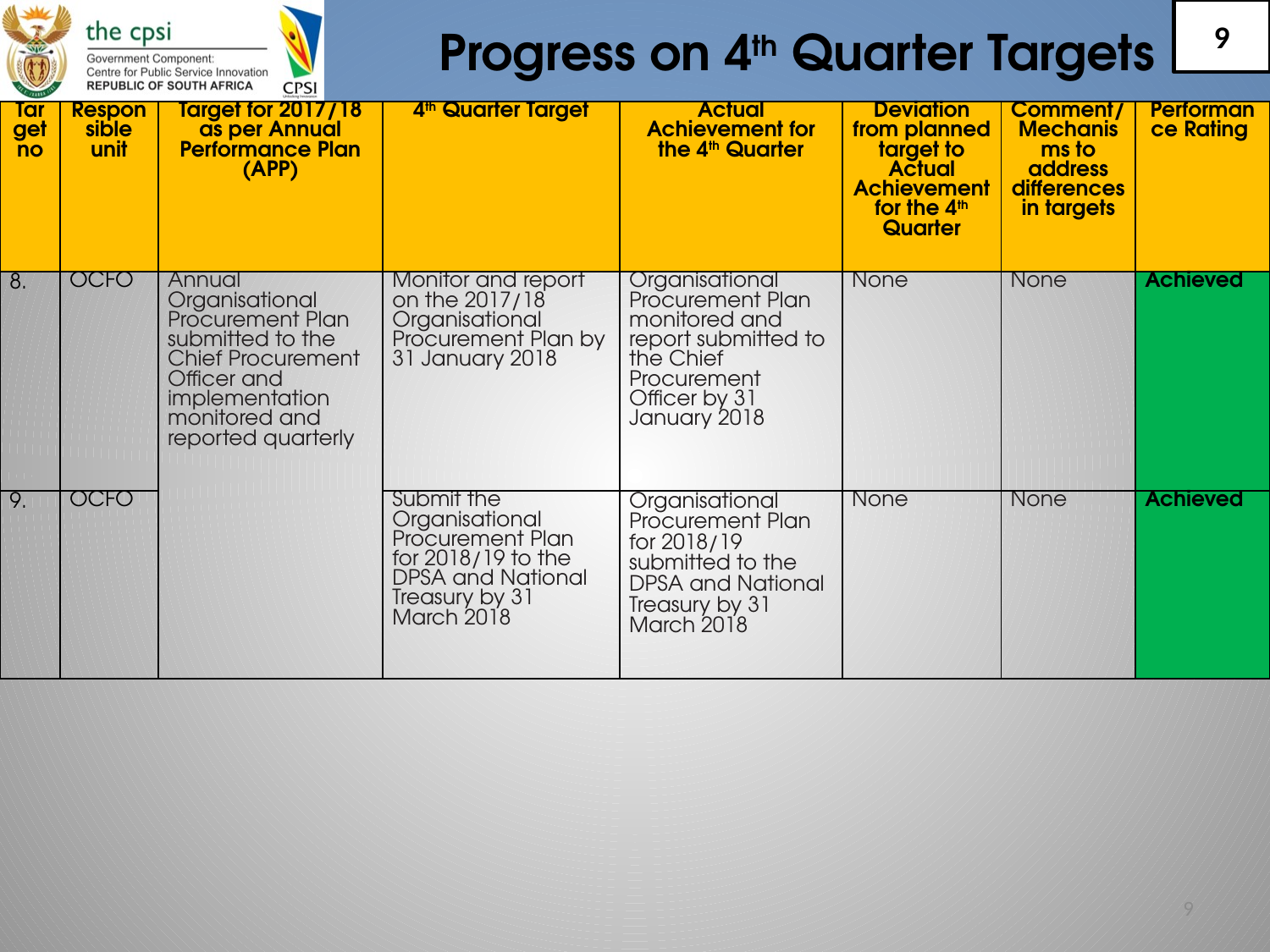

# Progress on 4th Quarter Targets
9
| Target no | Responsible unit | Target for 2017/18 as per Annual Performance Plan (APP) | 4th Quarter Target | Actual Achievement for the 4th Quarter | Deviation from planned target to Actual Achievement for the 4th Quarter | Comment/ Mechanisms to address differences in targets | Performance Rating |
| --- | --- | --- | --- | --- | --- | --- | --- |
| 8. | OCFO | Annual Organisational Procurement Plan submitted to the Chief Procurement Officer and implementation monitored and reported quarterly | Monitor and report on the 2017/18 Organisational Procurement Plan by 31 January 2018 | Organisational Procurement Plan monitored and report submitted to the Chief Procurement Officer by 31 January 2018 | None | None | Achieved |
| 9. | OCFO |  | Submit the Organisational Procurement Plan for 2018/19 to the DPSA and National Treasury by 31 March 2018 | Organisational Procurement Plan for 2018/19 submitted to the DPSA and National Treasury by 31 March 2018 | None | None | Achieved |

9